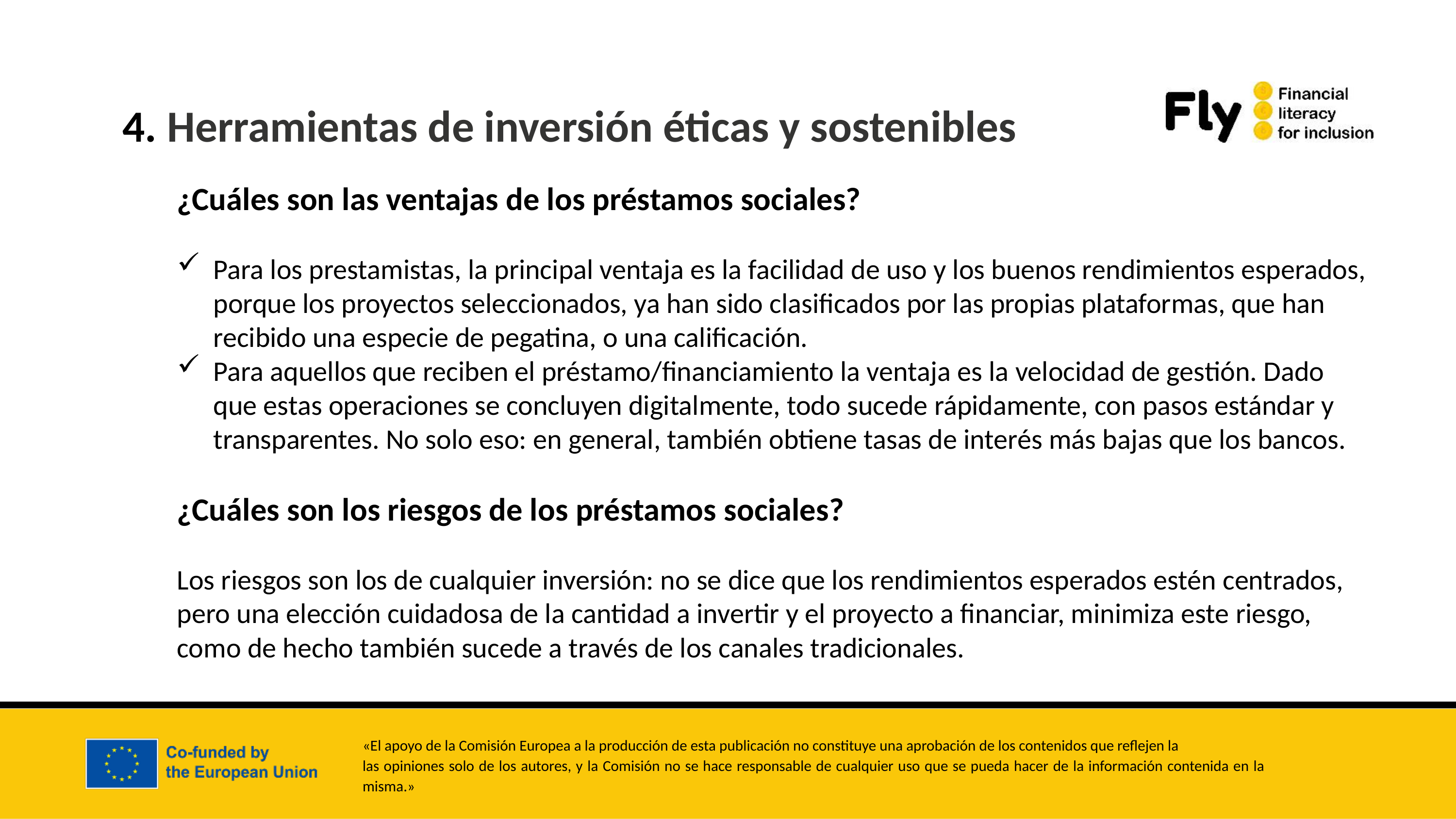

4. Herramientas de inversión éticas y sostenibles
¿Cuáles son las ventajas de los préstamos sociales?

Para los prestamistas, la principal ventaja es la facilidad de uso y los buenos rendimientos esperados, porque los proyectos seleccionados, ya han sido clasificados por las propias plataformas, que han recibido una especie de pegatina, o una calificación.
Para aquellos que reciben el préstamo/financiamiento la ventaja es la velocidad de gestión. Dado que estas operaciones se concluyen digitalmente, todo sucede rápidamente, con pasos estándar y transparentes. No solo eso: en general, también obtiene tasas de interés más bajas que los bancos.

¿Cuáles son los riesgos de los préstamos sociales?

Los riesgos son los de cualquier inversión: no se dice que los rendimientos esperados estén centrados, pero una elección cuidadosa de la cantidad a invertir y el proyecto a financiar, minimiza este riesgo, como de hecho también sucede a través de los canales tradicionales.